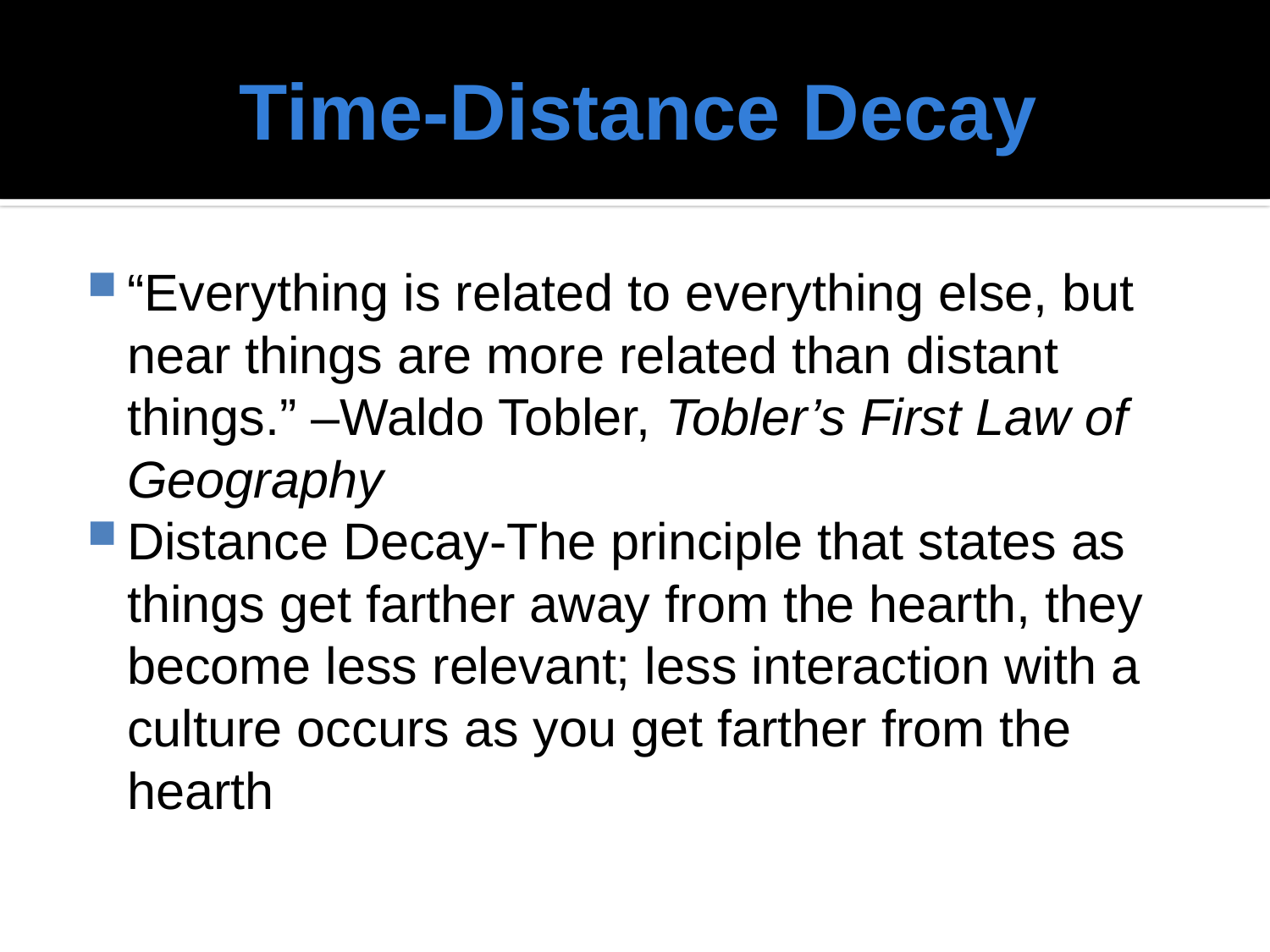

# Time-Distance Decay
“Everything is related to everything else, but near things are more related than distant things.” –Waldo Tobler, Tobler’s First Law of Geography
Distance Decay-The principle that states as things get farther away from the hearth, they become less relevant; less interaction with a culture occurs as you get farther from the hearth